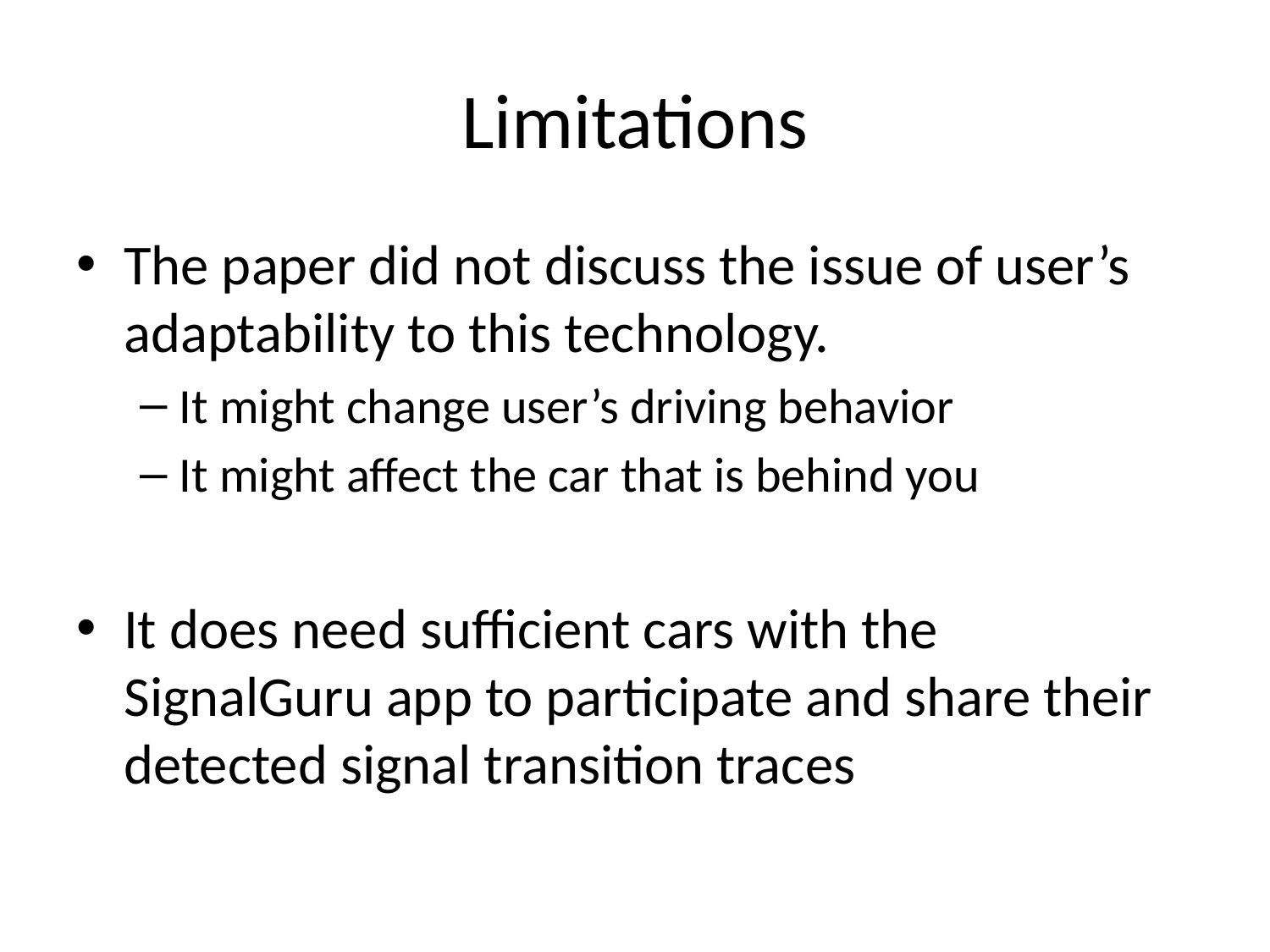

# Limitations
The paper did not discuss the issue of user’s adaptability to this technology.
It might change user’s driving behavior
It might affect the car that is behind you

It does need sufficient cars with the SignalGuru app to participate and share their detected signal transition traces